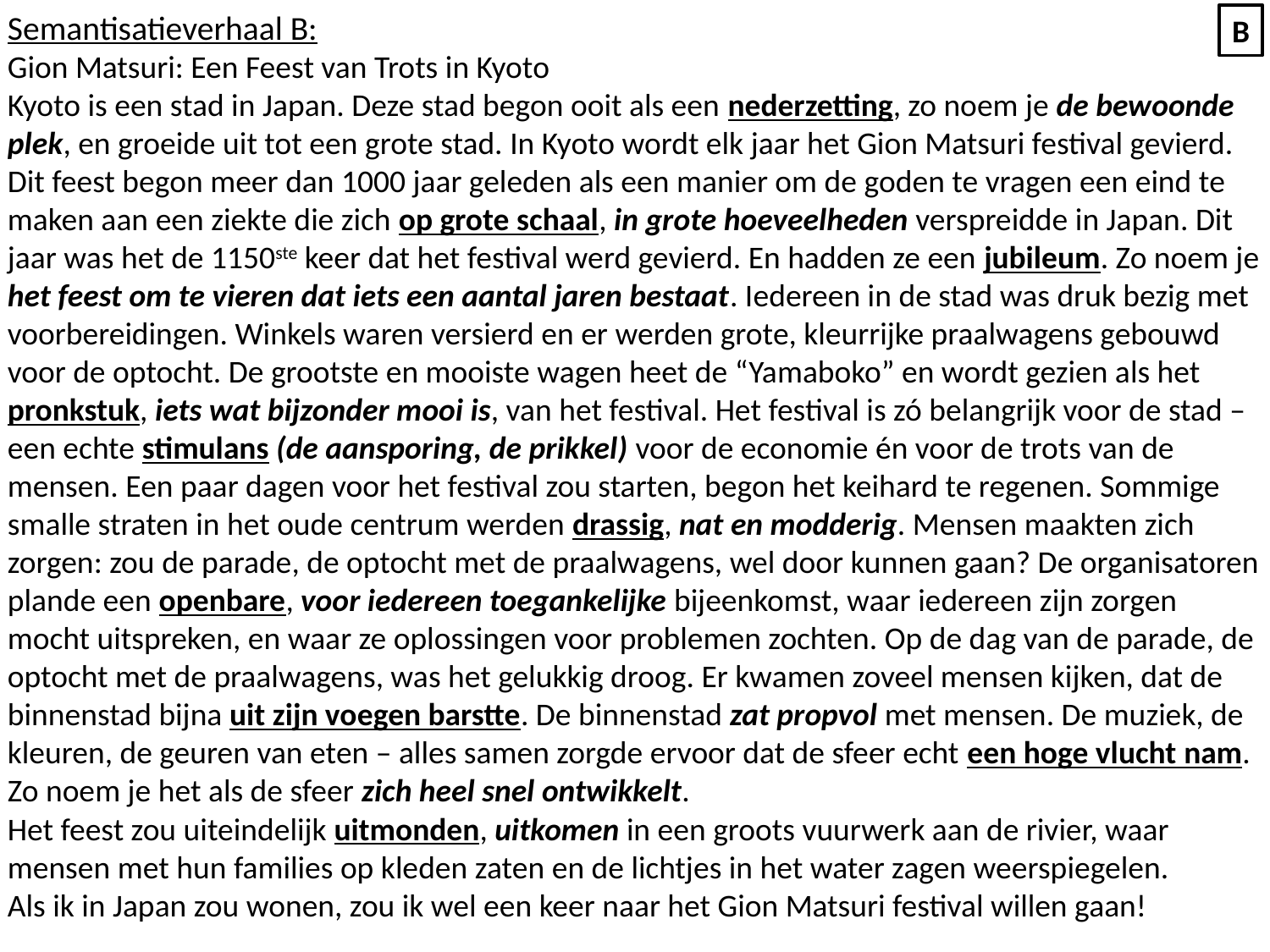

Semantisatieverhaal B:
Gion Matsuri: Een Feest van Trots in Kyoto
Kyoto is een stad in Japan. Deze stad begon ooit als een nederzetting, zo noem je de bewoonde plek, en groeide uit tot een grote stad. In Kyoto wordt elk jaar het Gion Matsuri festival gevierd. Dit feest begon meer dan 1000 jaar geleden als een manier om de goden te vragen een eind te maken aan een ziekte die zich op grote schaal, in grote hoeveelheden verspreidde in Japan. Dit jaar was het de 1150ste keer dat het festival werd gevierd. En hadden ze een jubileum. Zo noem je het feest om te vieren dat iets een aantal jaren bestaat. Iedereen in de stad was druk bezig met voorbereidingen. Winkels waren versierd en er werden grote, kleurrijke praalwagens gebouwd voor de optocht. De grootste en mooiste wagen heet de “Yamaboko” en wordt gezien als het pronkstuk, iets wat bijzonder mooi is, van het festival. Het festival is zó belangrijk voor de stad – een echte stimulans (de aansporing, de prikkel) voor de economie én voor de trots van de mensen. Een paar dagen voor het festival zou starten, begon het keihard te regenen. Sommige smalle straten in het oude centrum werden drassig, nat en modderig. Mensen maakten zich zorgen: zou de parade, de optocht met de praalwagens, wel door kunnen gaan? De organisatoren plande een openbare, voor iedereen toegankelijke bijeenkomst, waar iedereen zijn zorgen mocht uitspreken, en waar ze oplossingen voor problemen zochten. Op de dag van de parade, de optocht met de praalwagens, was het gelukkig droog. Er kwamen zoveel mensen kijken, dat de binnenstad bijna uit zijn voegen barstte. De binnenstad zat propvol met mensen. De muziek, de kleuren, de geuren van eten – alles samen zorgde ervoor dat de sfeer echt een hoge vlucht nam. Zo noem je het als de sfeer zich heel snel ontwikkelt.
Het feest zou uiteindelijk uitmonden, uitkomen in een groots vuurwerk aan de rivier, waar mensen met hun families op kleden zaten en de lichtjes in het water zagen weerspiegelen.
Als ik in Japan zou wonen, zou ik wel een keer naar het Gion Matsuri festival willen gaan!
B